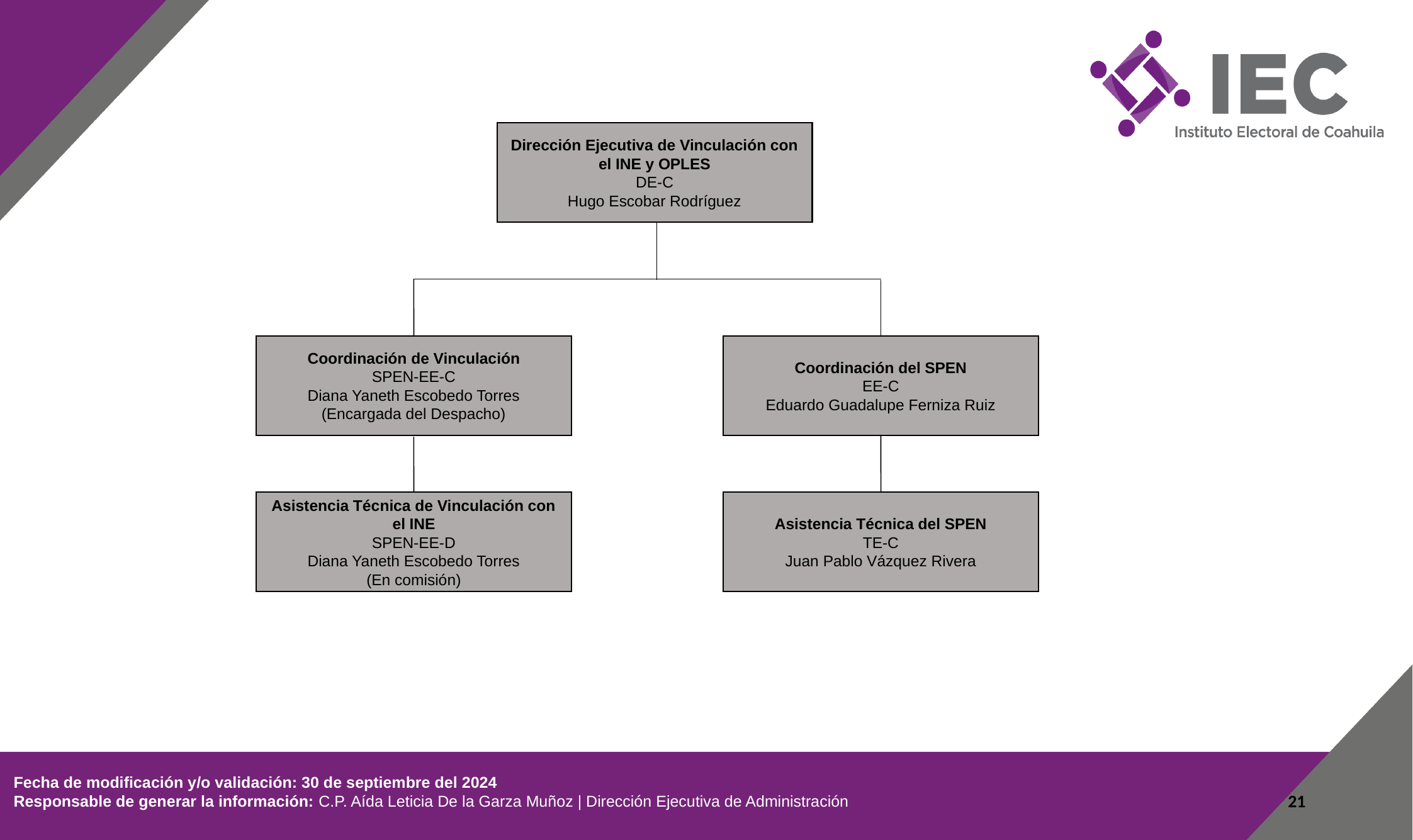

Dirección Ejecutiva de Vinculación con el INE y OPLES
DE-C
Hugo Escobar Rodríguez
Coordinación de Vinculación
SPEN-EE-C
Diana Yaneth Escobedo Torres
(Encargada del Despacho)
Coordinación del SPEN
EE-C
Eduardo Guadalupe Ferniza Ruiz
Asistencia Técnica de Vinculación con el INE
SPEN-EE-D
Diana Yaneth Escobedo Torres
(En comisión)
Asistencia Técnica del SPEN
TE-C
Juan Pablo Vázquez Rivera
 Fecha de modificación y/o validación: 30 de septiembre del 2024
 Responsable de generar la información: C.P. Aída Leticia De la Garza Muñoz | Dirección Ejecutiva de Administración
21